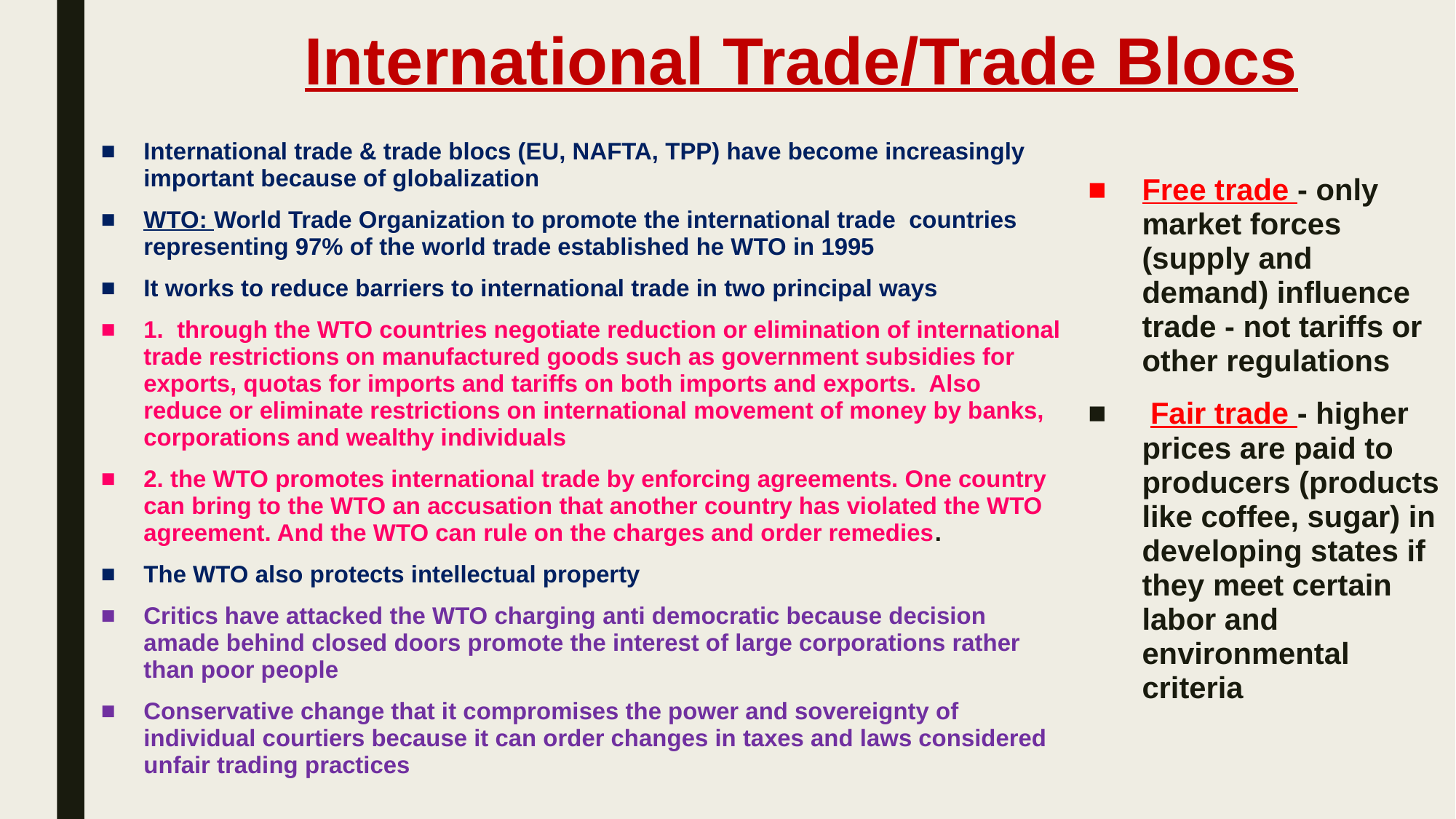

# International Trade/Trade Blocs
International trade & trade blocs (EU, NAFTA, TPP) have become increasingly important because of globalization
WTO: World Trade Organization to promote the international trade  countries representing 97% of the world trade established he WTO in 1995
It works to reduce barriers to international trade in two principal ways
1.  through the WTO countries negotiate reduction or elimination of international trade restrictions on manufactured goods such as government subsidies for exports, quotas for imports and tariffs on both imports and exports.  Also reduce or eliminate restrictions on international movement of money by banks, corporations and wealthy individuals
2. the WTO promotes international trade by enforcing agreements. One country can bring to the WTO an accusation that another country has violated the WTO agreement. And the WTO can rule on the charges and order remedies.
The WTO also protects intellectual property
Critics have attacked the WTO charging anti democratic because decision amade behind closed doors promote the interest of large corporations rather than poor people
Conservative change that it compromises the power and sovereignty of individual courtiers because it can order changes in taxes and laws considered unfair trading practices
Free trade - only market forces (supply and demand) influence trade - not tariffs or other regulations
 Fair trade - higher prices are paid to producers (products like coffee, sugar) in developing states if they meet certain labor and environmental criteria